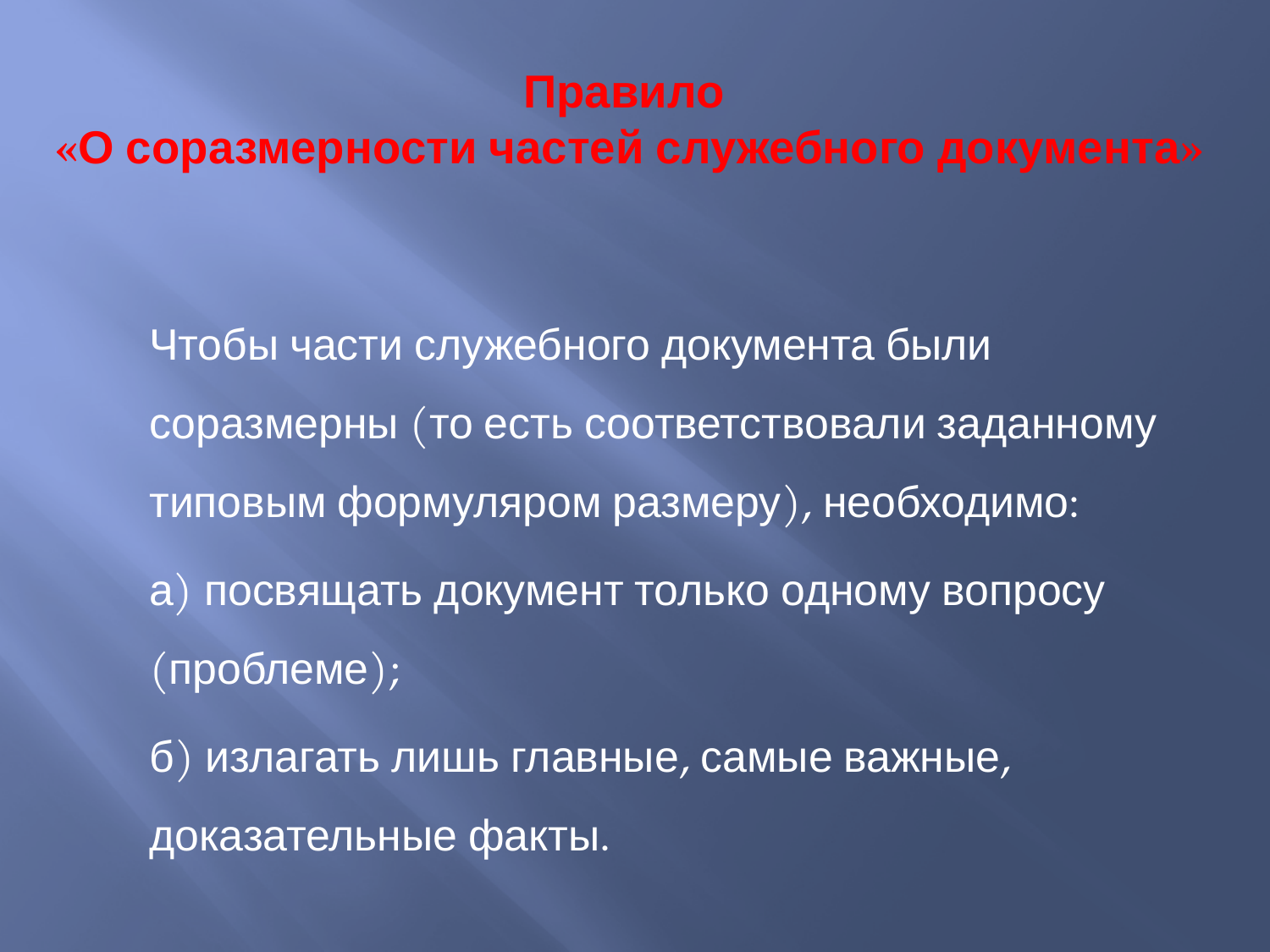

# Правило «О соразмерности частей служебного документа»

Чтобы части служебного документа были соразмерны (то есть соответствовали заданному типовым формуляром размеру), необходимо:
а) посвящать документ только одному вопросу (проблеме);
б) излагать лишь главные, самые важные, доказательные факты.